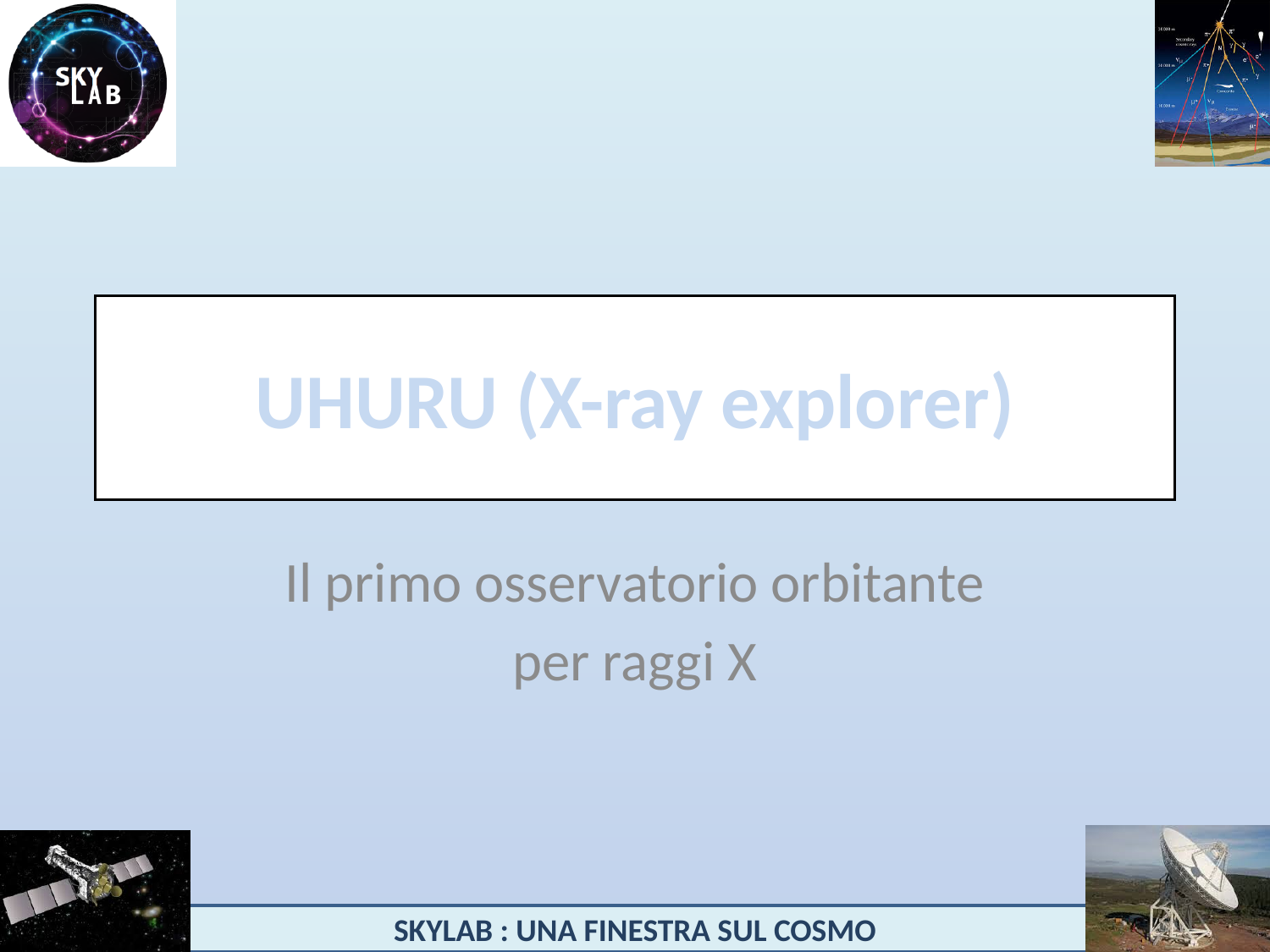

# UHURU (X-ray explorer)
Il primo osservatorio orbitante
per raggi X